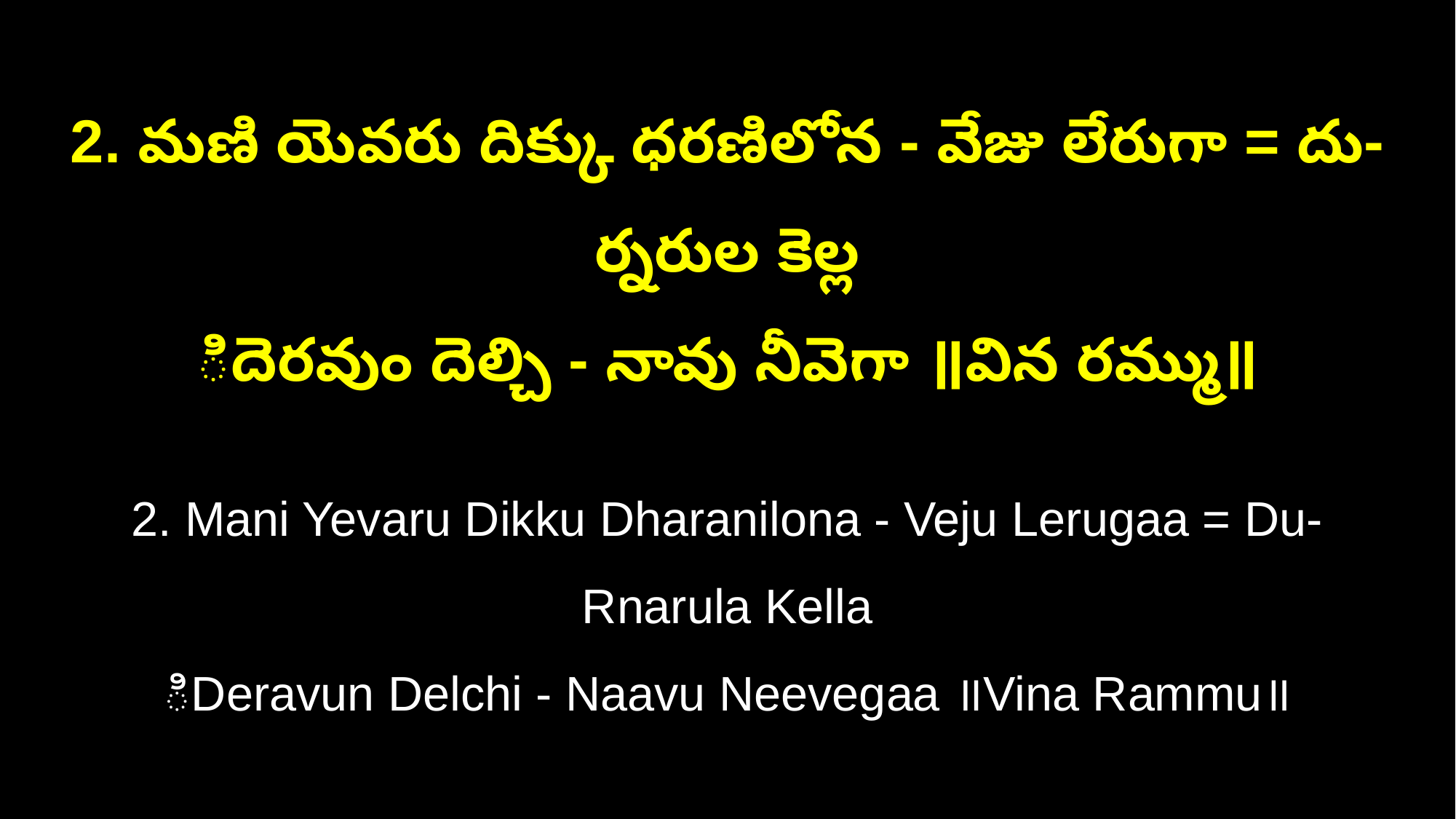

2. మణి యెవరు దిక్కు ధరణిలోన - వేజు లేరుగా = దు- ర్నరుల కెల్ల
ిదెరవుం దెల్చి - నావు నీవెగా ॥విన రమ్ము॥
2. Mani Yevaru Dikku Dharanilona - Veju Lerugaa = Du- Rnarula Kella
ిDeravun Delchi - Naavu Neevegaa ॥Vina Rammu॥